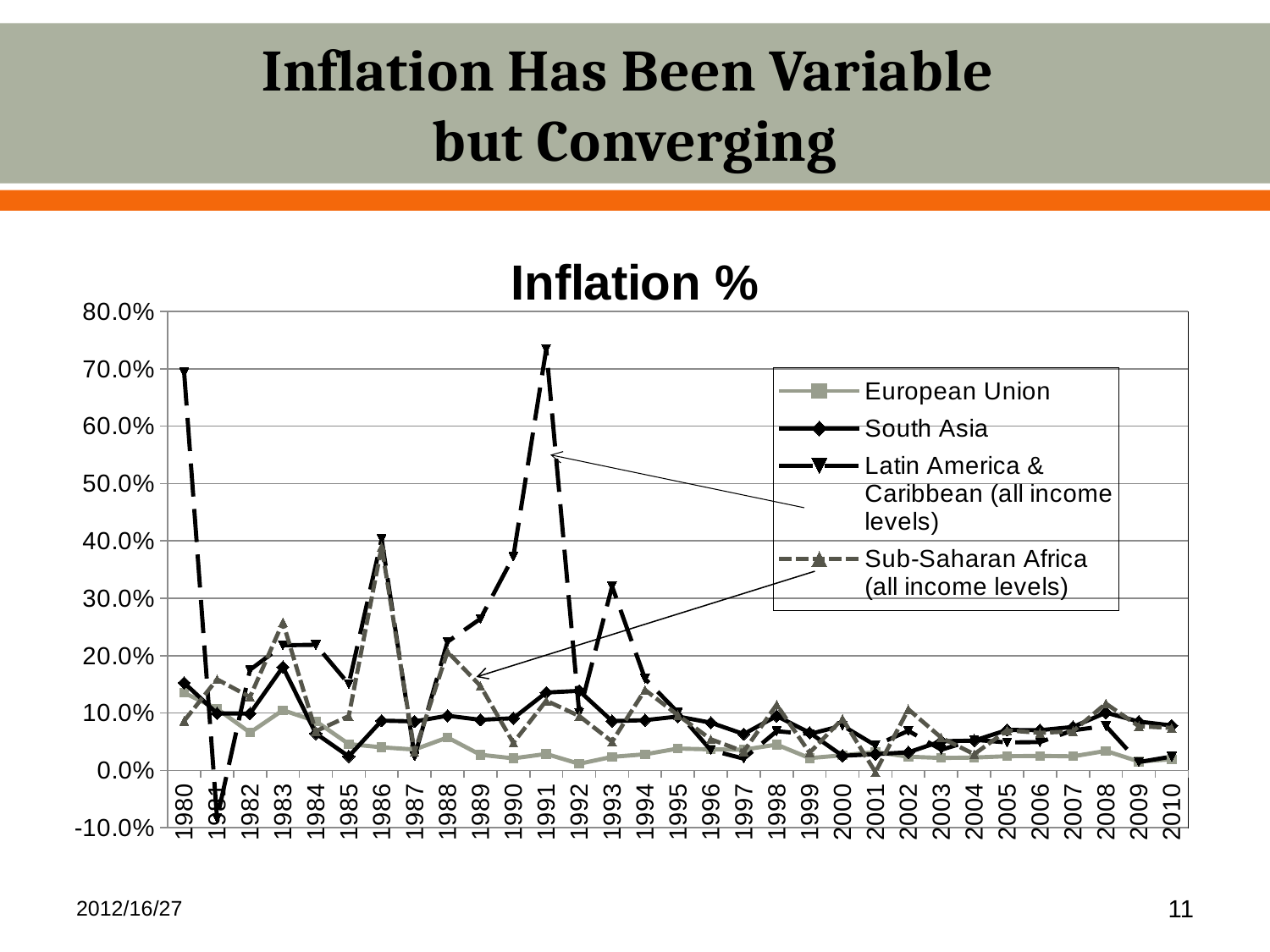

# Inflation Has Been Variable but Converging

### Chart: Inflation %

| Category | European Union | South Asia | Latin America & Caribbean (all income levels) | Sub-Saharan Africa (all income levels) |
|---|---|---|---|---|
| 1980 | 0.13517560577258342 | 0.1525915580627739 | 0.6936001550616482 | 0.08635216236554352 |
| 1981 | 0.10744693608397426 | 0.0993314231136571 | -0.08347636707447552 | 0.15868129128872344 |
| 1982 | 0.06598007470782252 | 0.09904430929626613 | 0.17528689875833653 | 0.12798730031639946 |
| 1983 | 0.10494946876938324 | 0.18023715415019514 | 0.21807451282034074 | 0.2581507117687354 |
| 1984 | 0.08583489681345573 | 0.06441783511745139 | 0.21888763201839107 | 0.06828085269551386 |
| 1985 | 0.04594585847126638 | 0.024430381767544647 | 0.15051758503109192 | 0.09470840895975126 |
| 1986 | 0.0402515264697154 | 0.08673678294035227 | 0.40315388311761613 | 0.39022753645301433 |
| 1987 | 0.03646168099893864 | 0.08533774227091942 | 0.024871540222390253 | 0.032022538344165685 |
| 1988 | 0.05739607631048131 | 0.0952887751977054 | 0.22407291954078487 | 0.20688050762054372 |
| 1989 | 0.02728436933108403 | 0.08812872626849452 | 0.26422126723558037 | 0.14728245564629672 |
| 1990 | 0.021055312878533156 | 0.09095358449017919 | 0.37259956179920795 | 0.04809127538877232 |
| 1991 | 0.028657346681663552 | 0.13567064670173673 | 0.7345763911811877 | 0.12148293881462191 |
| 1992 | 0.01154862089669129 | 0.13869639201958495 | 0.10045917998408926 | 0.09483502612247559 |
| 1993 | 0.023609552578826475 | 0.08602015020880782 | 0.32079010100331634 | 0.0501481127829559 |
| 1994 | 0.02802450665027423 | 0.08758127138628093 | 0.15981685657971761 | 0.14025627017878772 |
| 1995 | 0.03810842827032257 | 0.09386548740896951 | 0.10113352653410249 | 0.09636288927437951 |
| 1996 | 0.03671005227081548 | 0.08317900778830789 | 0.03531940004856527 | 0.054252549622823235 |
| 1997 | 0.036053444436463314 | 0.06329658499605875 | 0.02051467784585048 | 0.03295598799323331 |
| 1998 | 0.0449744157398877 | 0.09467062809093865 | 0.06829141039096998 | 0.11459620024266817 |
| 1999 | 0.02143130501339432 | 0.06576655323547878 | 0.06338922038232053 | 0.030710667335864368 |
| 2000 | 0.02631739737211693 | 0.025494496192480343 | 0.07802910347302248 | 0.08993072749752581 |
| 2001 | 0.031972616408694435 | 0.028308028814843622 | 0.04361806793972802 | -0.0030252943554347498 |
| 2002 | 0.023930237611482504 | 0.031572520759101996 | 0.06901522724627854 | 0.10653053033508411 |
| 2003 | 0.021746033536787602 | 0.05083933835539624 | 0.03606377276217312 | 0.057051811262376365 |
| 2004 | 0.02237778695221859 | 0.051911724778263224 | 0.053326294588266 | 0.02826985406286253 |
| 2005 | 0.024774543963927316 | 0.07046618162220478 | 0.04873406688229998 | 0.06984366351323491 |
| 2006 | 0.025281049970420154 | 0.07014387342030991 | 0.04937042755988499 | 0.06537843952995992 |
| 2007 | 0.024507702901204412 | 0.07572027663875058 | 0.06986792323786542 | 0.06825078193003467 |
| 2008 | 0.03400264976319068 | 0.1007028864545614 | 0.07756569082943514 | 0.11642339345771904 |
| 2009 | 0.015494990393978503 | 0.08509141761500523 | 0.014496007114591864 | 0.07702611533007332 |
| 2010 | 0.019363362005959013 | 0.07830616397871173 | 0.024122414464123672 | 0.07401226935364164 |
2012/16/27
11